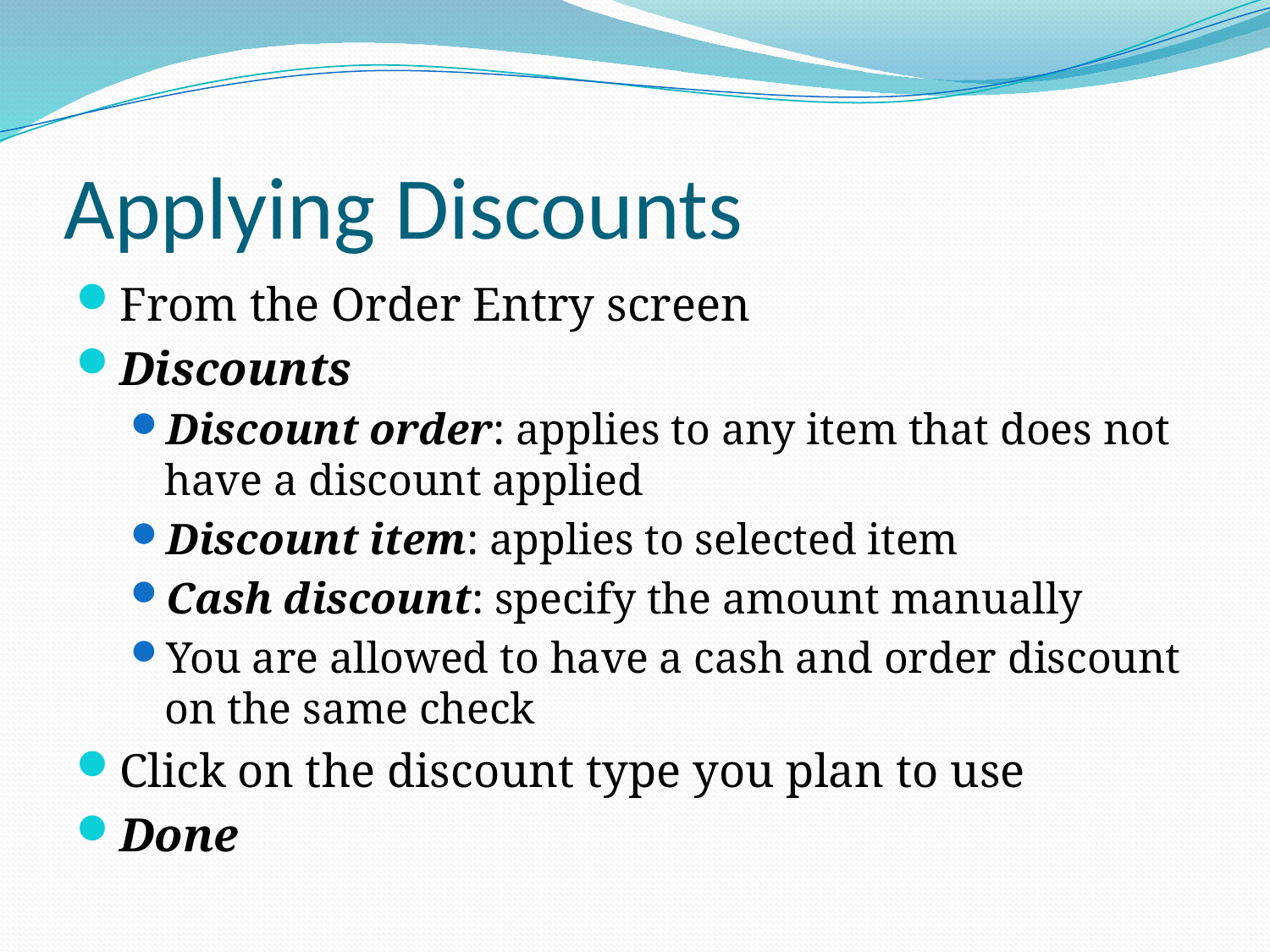

# Applying Discounts
From the Order Entry screen
Discounts
Discount order: applies to any item that does not have a discount applied
Discount item: applies to selected item
Cash discount: specify the amount manually
You are allowed to have a cash and order discount on the same check
Click on the discount type you plan to use
Done